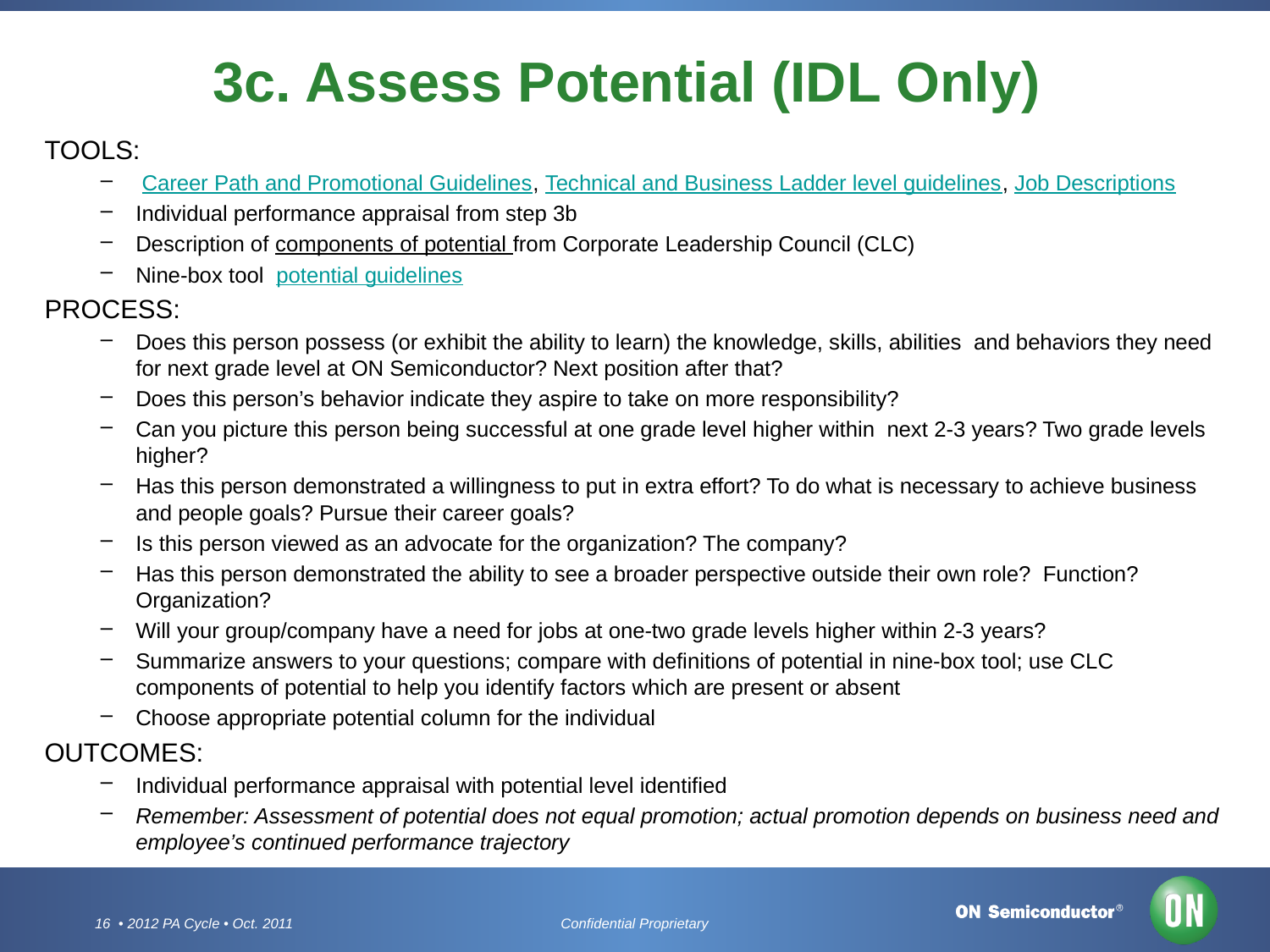

# 3c. Assess Potential (IDL Only)
TOOLS:
 Career Path and Promotional Guidelines, Technical and Business Ladder level guidelines, Job Descriptions
Individual performance appraisal from step 3b
Description of components of potential from Corporate Leadership Council (CLC)
Nine-box tool  potential guidelines
PROCESS:
Does this person possess (or exhibit the ability to learn) the knowledge, skills, abilities  and behaviors they need for next grade level at ON Semiconductor? Next position after that?
Does this person’s behavior indicate they aspire to take on more responsibility?
Can you picture this person being successful at one grade level higher within  next 2-3 years? Two grade levels higher?
Has this person demonstrated a willingness to put in extra effort? To do what is necessary to achieve business and people goals? Pursue their career goals?
Is this person viewed as an advocate for the organization? The company?
Has this person demonstrated the ability to see a broader perspective outside their own role?  Function?  Organization?
Will your group/company have a need for jobs at one-two grade levels higher within 2-3 years?
Summarize answers to your questions; compare with definitions of potential in nine-box tool; use CLC  components of potential to help you identify factors which are present or absent
Choose appropriate potential column for the individual
OUTCOMES:
Individual performance appraisal with potential level identified
Remember: Assessment of potential does not equal promotion; actual promotion depends on business need and employee’s continued performance trajectory